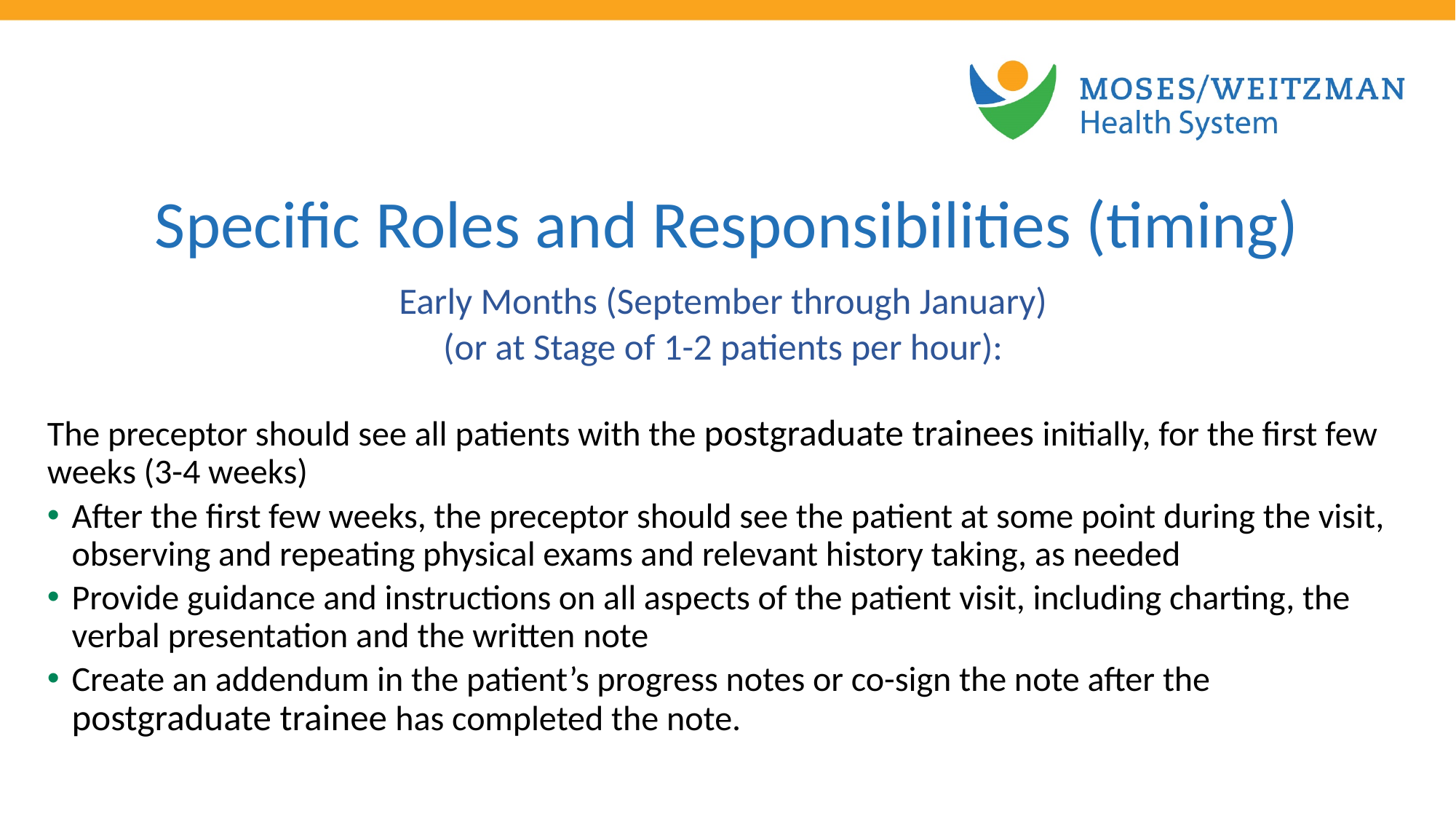

Specific Roles and Responsibilities (timing)
Early Months (September through January)
(or at Stage of 1-2 patients per hour):

The preceptor should see all patients with the postgraduate trainees initially, for the first few weeks (3-4 weeks)
After the first few weeks, the preceptor should see the patient at some point during the visit, observing and repeating physical exams and relevant history taking, as needed
Provide guidance and instructions on all aspects of the patient visit, including charting, the verbal presentation and the written note
Create an addendum in the patient’s progress notes or co-sign the note after the postgraduate trainee has completed the note.